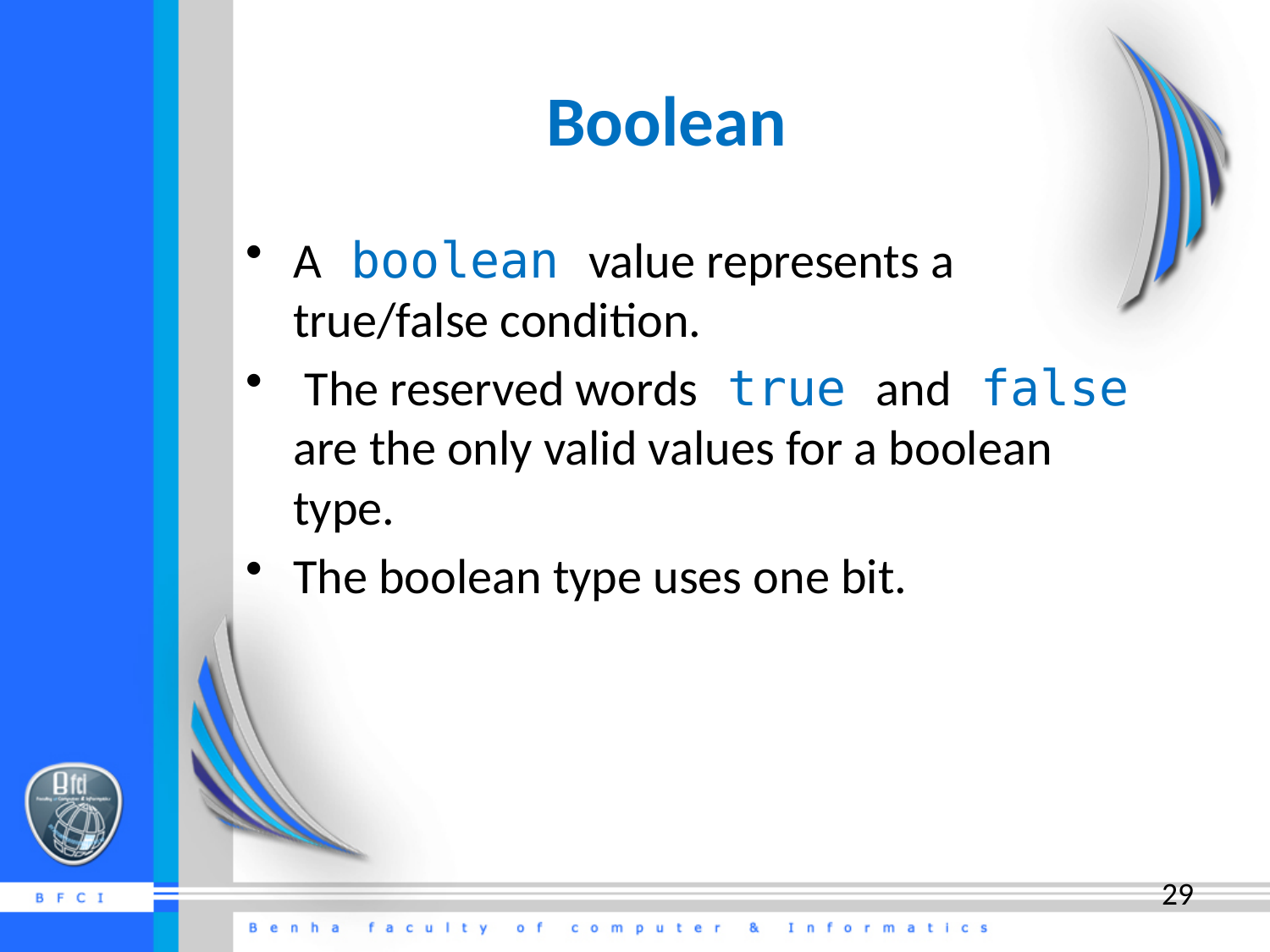

# Boolean
A boolean value represents a true/false condition.
 The reserved words true and false are the only valid values for a boolean type.
The boolean type uses one bit.
29